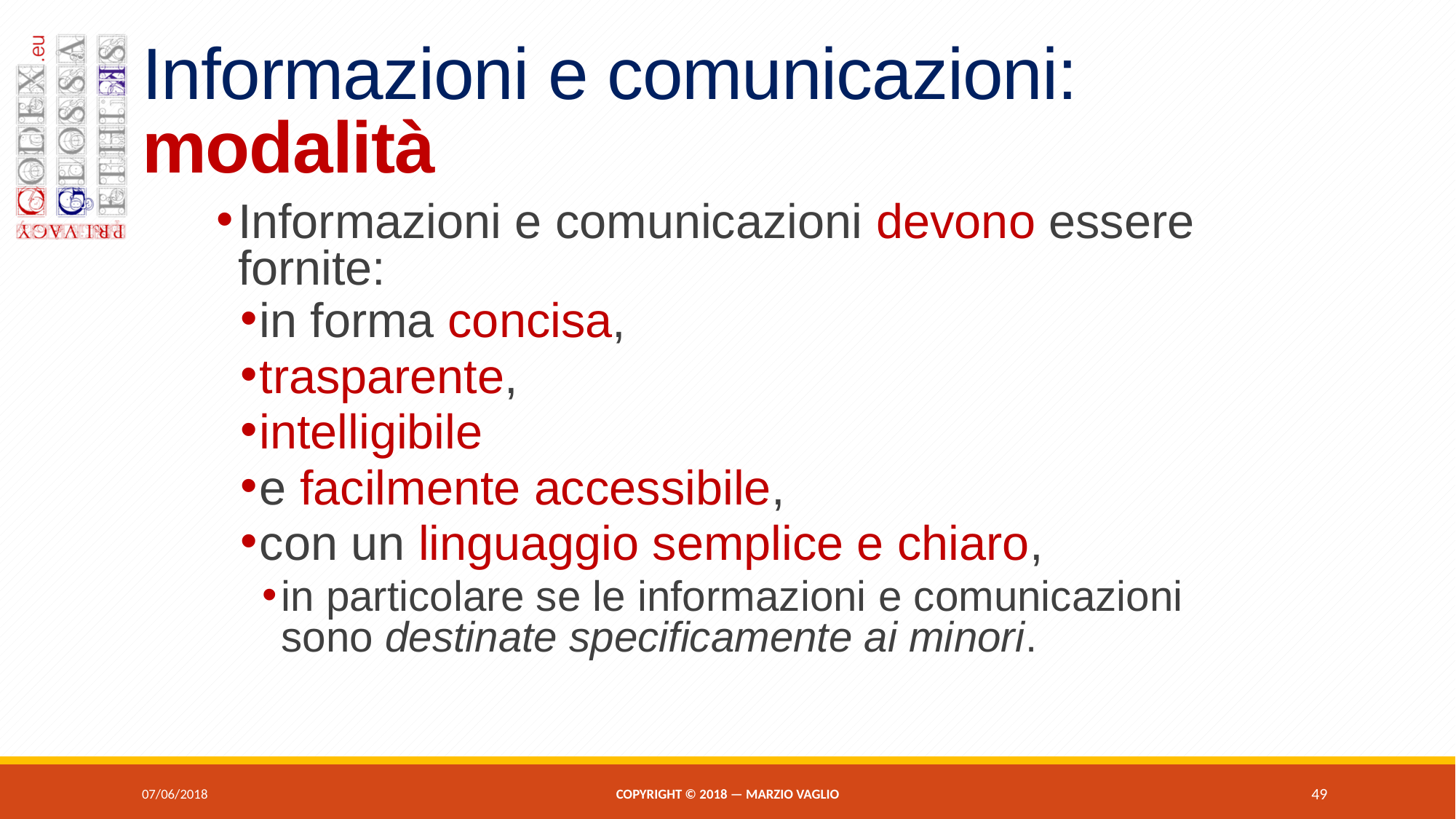

# Informazioni e comunicazioni: modalità
Informazioni e comunicazioni devono essere fornite:
in forma concisa,
trasparente,
intelligibile
e facilmente accessibile,
con un linguaggio semplice e chiaro,
in particolare se le informazioni e comunicazioni sono destinate specificamente ai minori.
07/06/2018
Copyright © 2018 — Marzio Vaglio
49